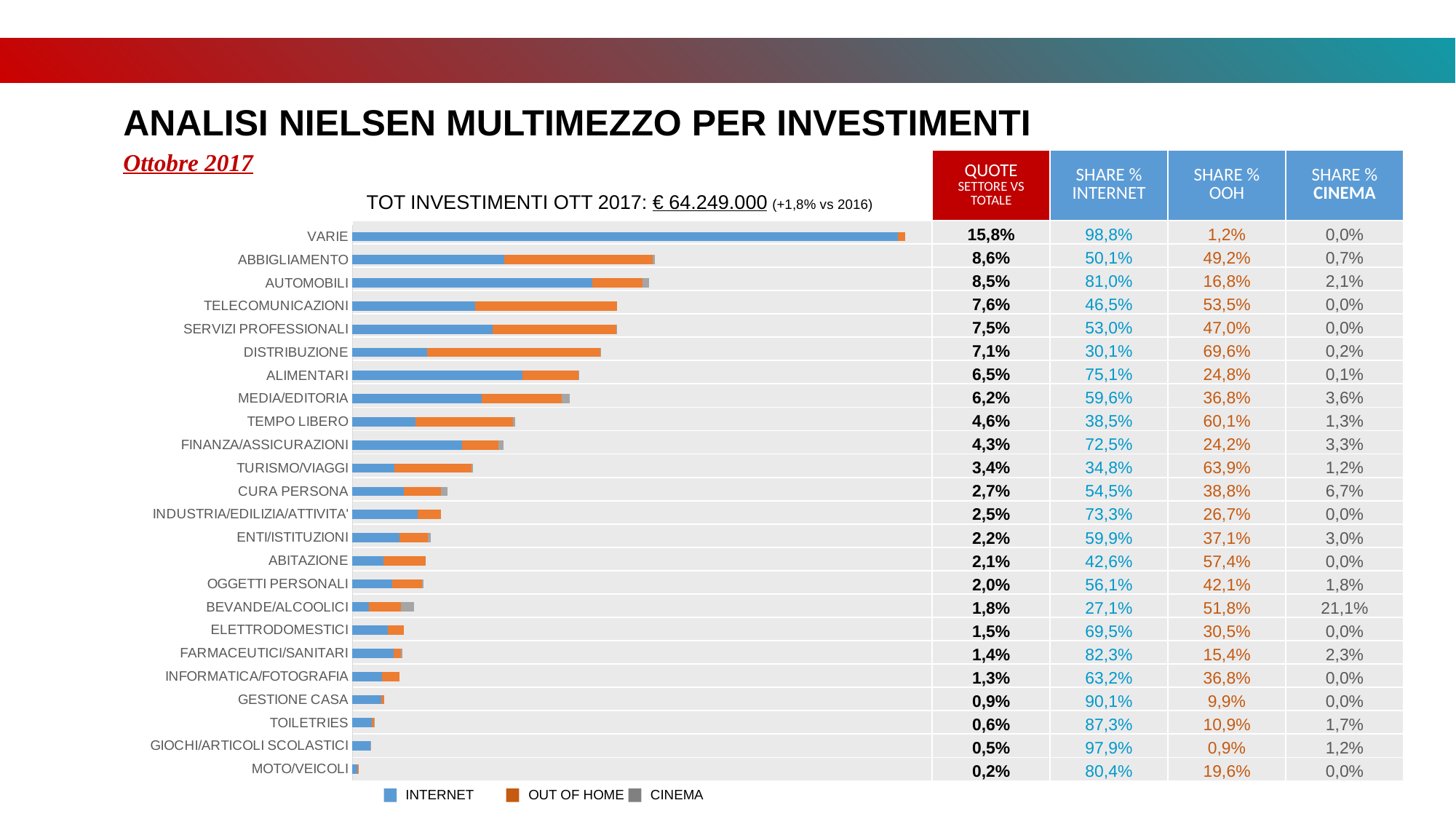

ANALISI NIELSEN MULTIMEZZO PER INVESTIMENTI

Ottobre 2017
| TOT INVESTIMENTI OTT 2017: € 64.249.000 (+1,8% vs 2016) | QUOTE SETTORE VS TOTALE | SHARE % INTERNET | SHARE % OOH | SHARE % CINEMA |
| --- | --- | --- | --- | --- |
|  | 15,8% | 98,8% | 1,2% | 0,0% |
|  | 8,6% | 50,1% | 49,2% | 0,7% |
|  | 8,5% | 81,0% | 16,8% | 2,1% |
|  | 7,6% | 46,5% | 53,5% | 0,0% |
|  | 7,5% | 53,0% | 47,0% | 0,0% |
|  | 7,1% | 30,1% | 69,6% | 0,2% |
|  | 6,5% | 75,1% | 24,8% | 0,1% |
|  | 6,2% | 59,6% | 36,8% | 3,6% |
|  | 4,6% | 38,5% | 60,1% | 1,3% |
|  | 4,3% | 72,5% | 24,2% | 3,3% |
|  | 3,4% | 34,8% | 63,9% | 1,2% |
|  | 2,7% | 54,5% | 38,8% | 6,7% |
|  | 2,5% | 73,3% | 26,7% | 0,0% |
|  | 2,2% | 59,9% | 37,1% | 3,0% |
|  | 2,1% | 42,6% | 57,4% | 0,0% |
|  | 2,0% | 56,1% | 42,1% | 1,8% |
|  | 1,8% | 27,1% | 51,8% | 21,1% |
|  | 1,5% | 69,5% | 30,5% | 0,0% |
|  | 1,4% | 82,3% | 15,4% | 2,3% |
|  | 1,3% | 63,2% | 36,8% | 0,0% |
|  | 0,9% | 90,1% | 9,9% | 0,0% |
|  | 0,6% | 87,3% | 10,9% | 1,7% |
|  | 0,5% | 97,9% | 0,9% | 1,2% |
|  | 0,2% | 80,4% | 19,6% | 0,0% |

### Chart

| Category |  |  |  |
|---|---|---|---|
| VARIE | 10023.0 | 125.0 | 0.0 |
| ABBIGLIAMENTO | 2781.0 | 2736.0 | 39.0 |
| AUTOMOBILI | 4411.0 | 917.0 | 116.0 |
| TELECOMUNICAZIONI | 2255.0 | 2599.0 | 0.0 |
| SERVIZI PROFESSIONALI | 2568.0 | 2276.0 | 2.0 |
| DISTRIBUZIONE | 1374.0 | 3176.0 | 10.0 |
| ALIMENTARI | 3125.0 | 1030.0 | 6.0 |
| MEDIA/EDITORIA | 2379.0 | 1468.0 | 145.0 |
| TEMPO LIBERO | 1151.0 | 1796.0 | 39.0 |
| FINANZA/ASSICURAZIONI | 2013.0 | 671.0 | 91.0 |
| TURISMO/VIAGGI | 769.0 | 1412.0 | 27.0 |
| CURA PERSONA | 948.0 | 674.0 | 116.0 |
| INDUSTRIA/EDILIZIA/ATTIVITA' | 1195.0 | 436.0 | 0.0 |
| ENTI/ISTITUZIONI | 858.0 | 532.0 | 43.0 |
| ABITAZIONE | 570.0 | 767.0 | 0.0 |
| OGGETTI PERSONALI | 731.0 | 548.0 | 24.0 |
| BEVANDE/ALCOOLICI | 306.0 | 585.0 | 238.0 |
| ELETTRODOMESTICI | 655.0 | 288.0 | 0.0 |
| FARMACEUTICI/SANITARI | 751.0 | 140.0 | 21.0 |
| INFORMATICA/FOTOGRAFIA | 543.0 | 316.0 | 0.0 |
| GESTIONE CASA | 527.0 | 58.0 | 0.0 |
| TOILETRIES | 352.0 | 44.0 | 7.0 |
| GIOCHI/ARTICOLI SCOLASTICI | 326.0 | 3.0 | 4.0 |
| MOTO/VEICOLI | 90.0 | 22.0 | 0.0 |
INTERNET
OUT OF HOME
CINEMA